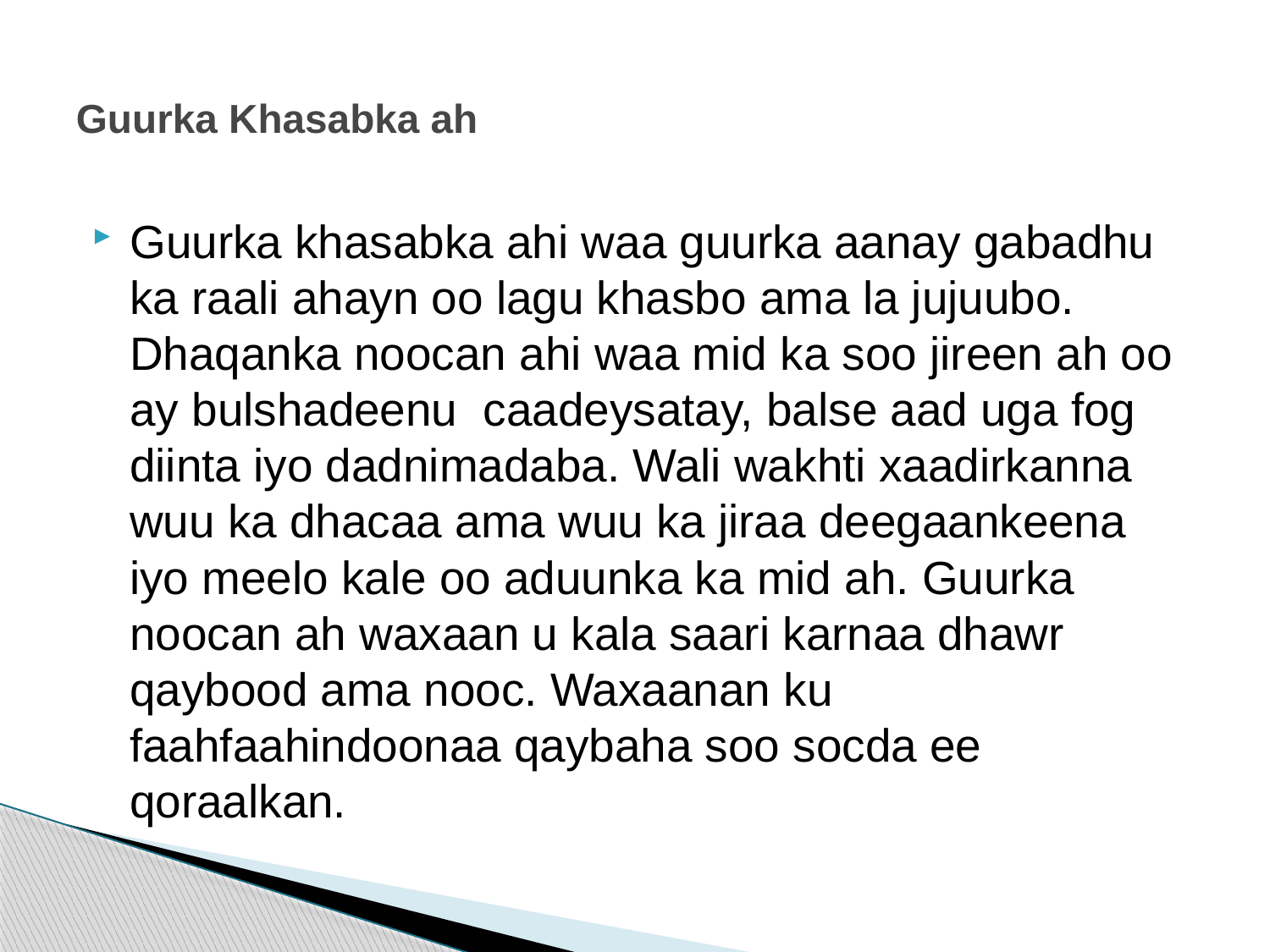

# Guurka Khasabka ah
Guurka khasabka ahi waa guurka aanay gabadhu ka raali ahayn oo lagu khasbo ama la jujuubo. Dhaqanka noocan ahi waa mid ka soo jireen ah oo ay bulshadeenu  caadeysatay, balse aad uga fog diinta iyo dadnimadaba. Wali wakhti xaadirkanna wuu ka dhacaa ama wuu ka jiraa deegaankeena iyo meelo kale oo aduunka ka mid ah. Guurka noocan ah waxaan u kala saari karnaa dhawr qaybood ama nooc. Waxaanan ku faahfaahindoonaa qaybaha soo socda ee qoraalkan.